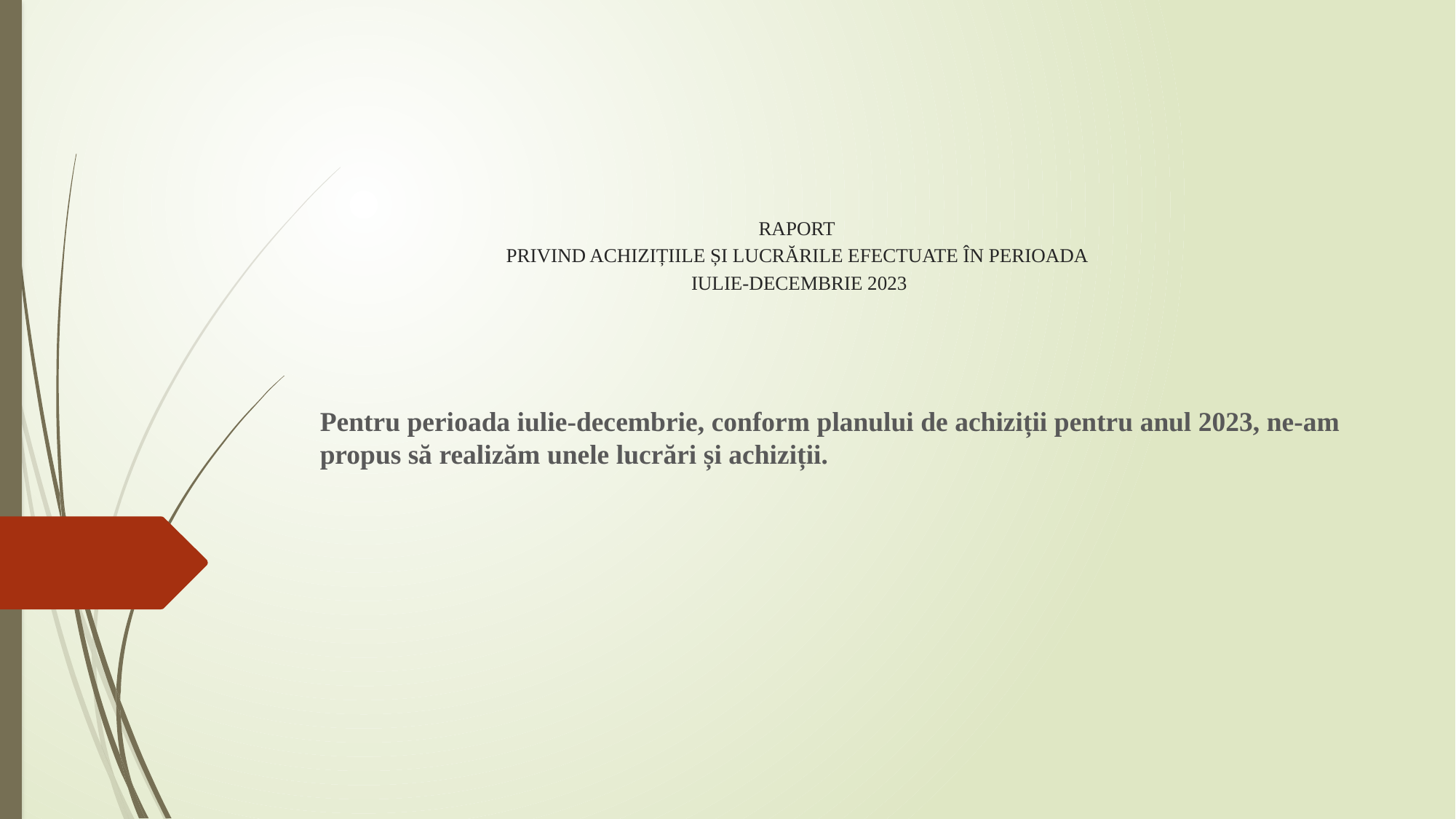

# RAPORT PRIVIND ACHIZIȚIILE ȘI LUCRĂRILE EFECTUATE ÎN PERIOADA IULIE-DECEMBRIE 2023
Pentru perioada iulie-decembrie, conform planului de achiziții pentru anul 2023, ne-am propus să realizăm unele lucrări și achiziții.